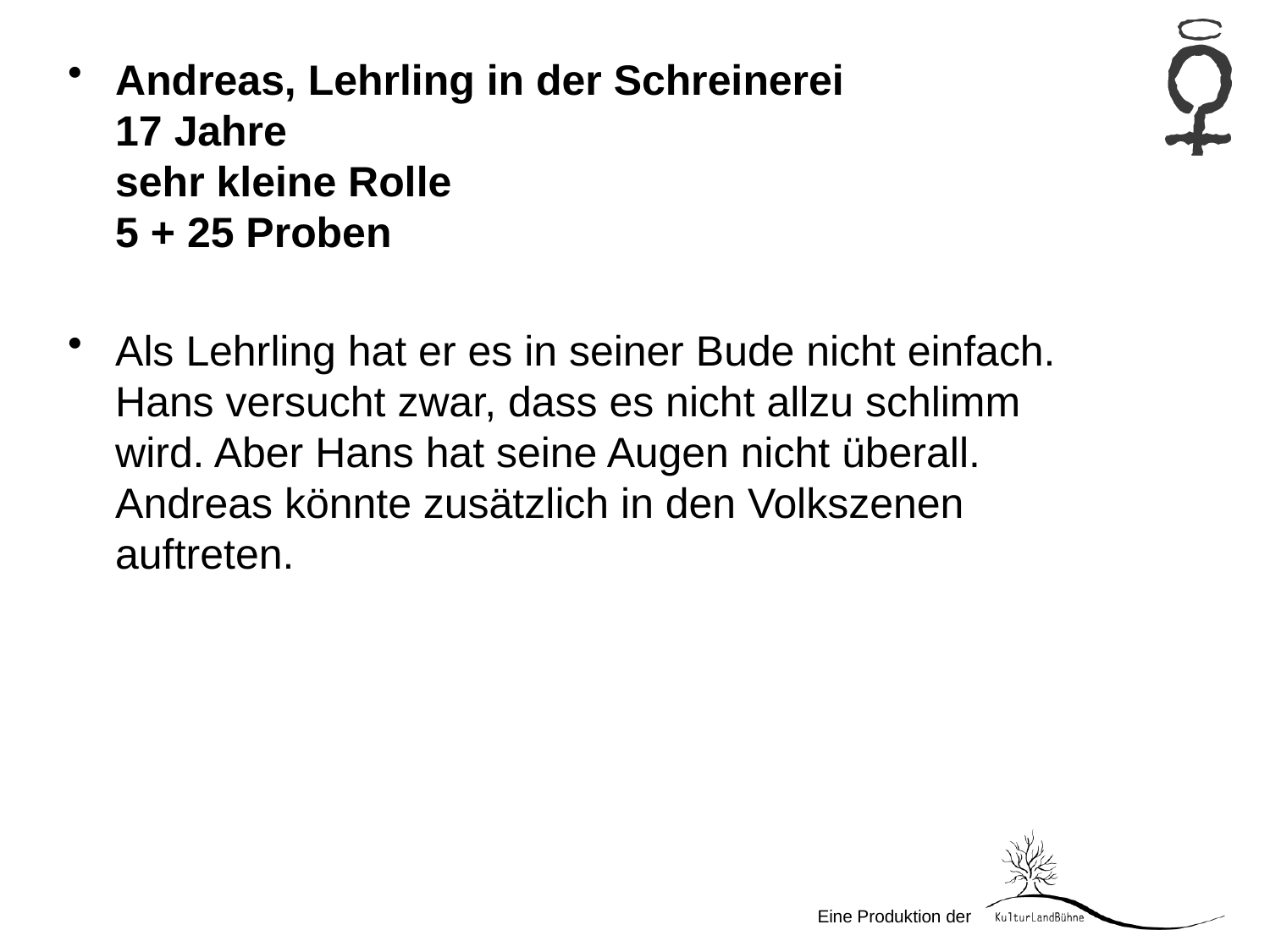

Andreas, Lehrling in der Schreinerei
17 Jahre
sehr kleine Rolle
5 + 25 Proben

Als Lehrling hat er es in seiner Bude nicht einfach. Hans versucht zwar, dass es nicht allzu schlimm wird. Aber Hans hat seine Augen nicht überall. Andreas könnte zusätzlich in den Volkszenen auftreten.